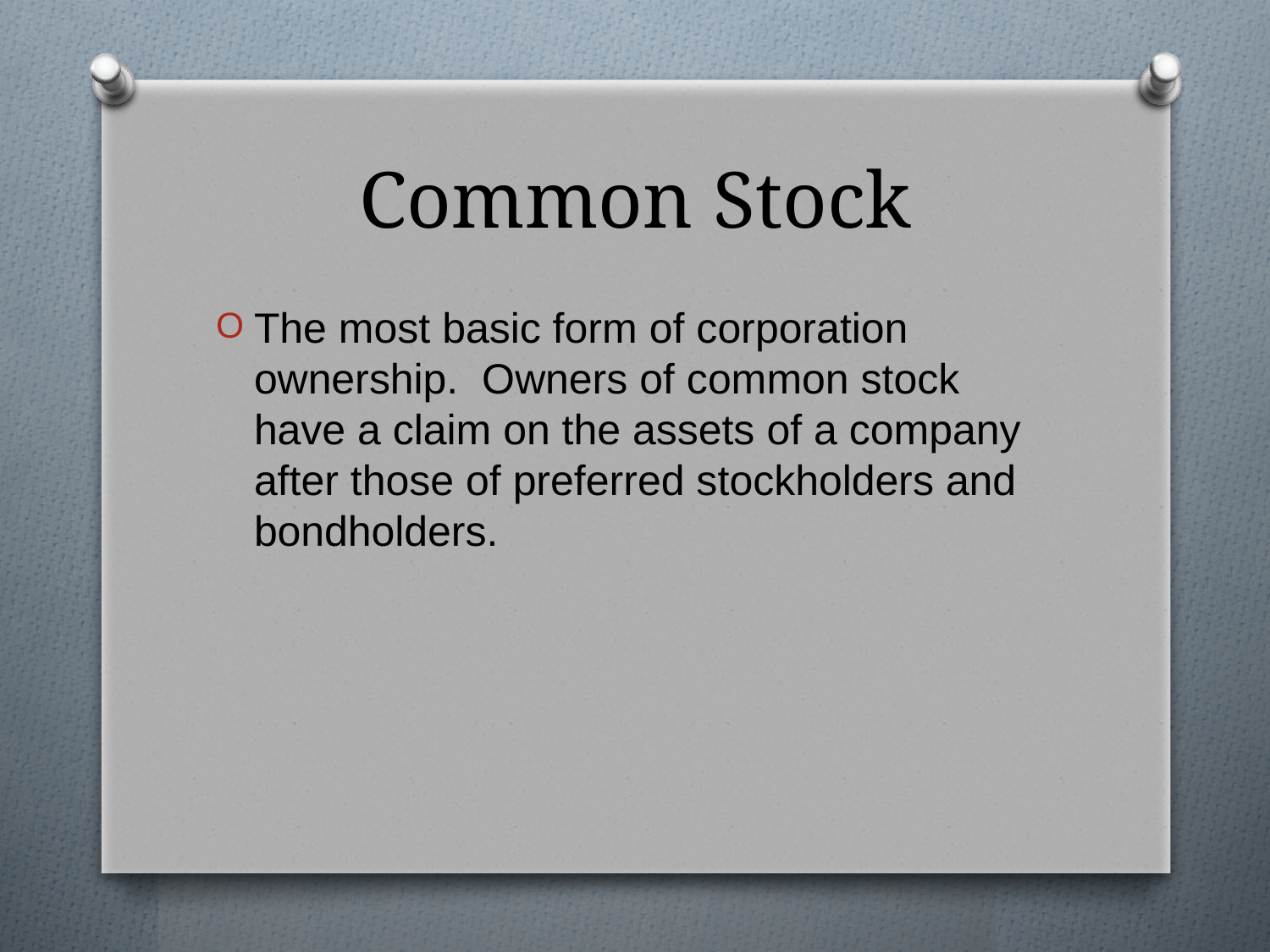

# Common Stock
The most basic form of corporation ownership.  Owners of common stock have a claim on the assets of a company after those of preferred stockholders and bondholders.